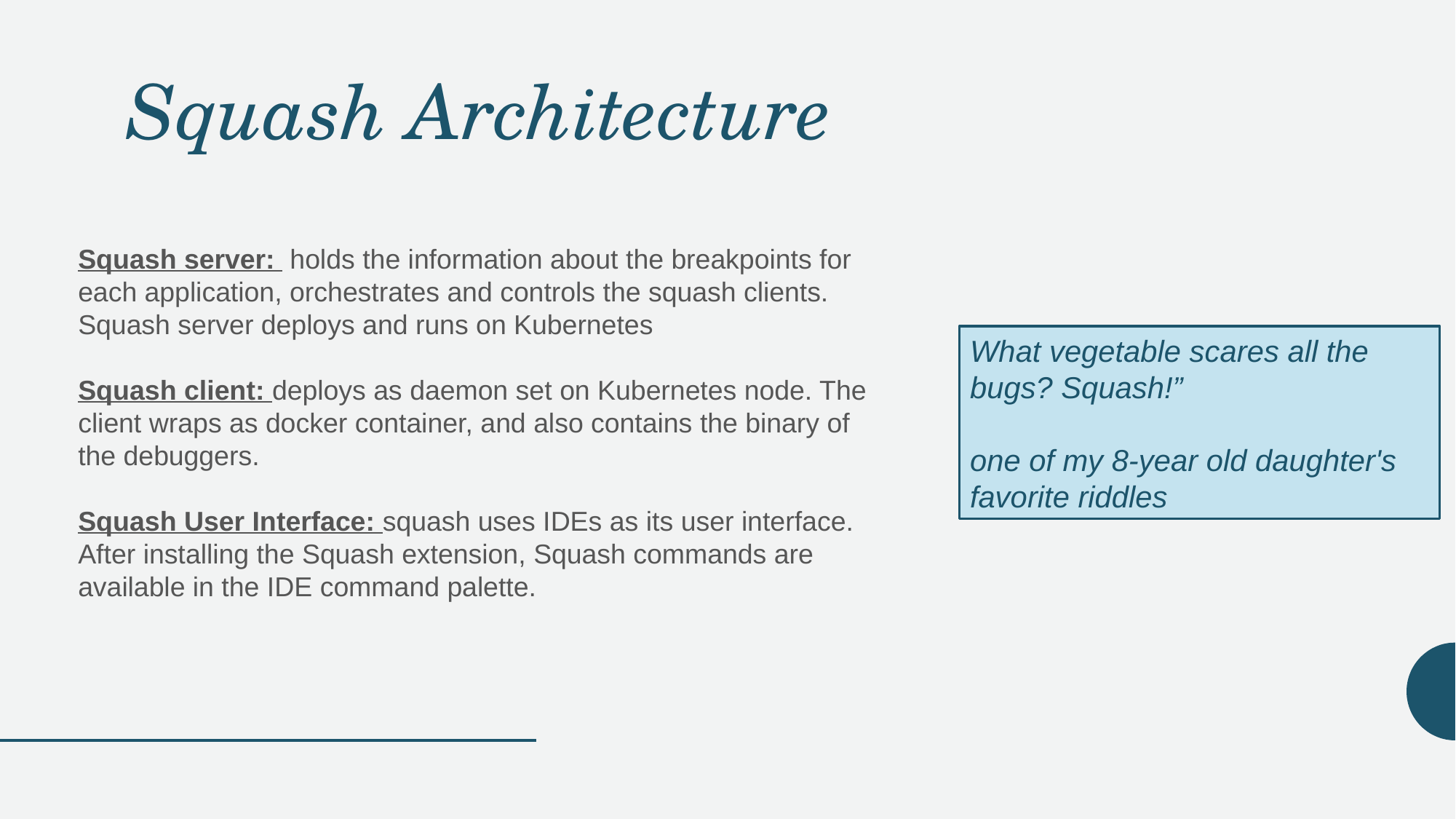

# Squash Architecture
Squash server:  holds the information about the breakpoints for each application, orchestrates and controls the squash clients. Squash server deploys and runs on Kubernetes

Squash client: deploys as daemon set on Kubernetes node. The client wraps as docker container, and also contains the binary of the debuggers.

Squash User Interface: squash uses IDEs as its user interface. After installing the Squash extension, Squash commands are available in the IDE command palette.
What vegetable scares all the bugs? Squash!”
one of my 8-year old daughter's favorite riddles